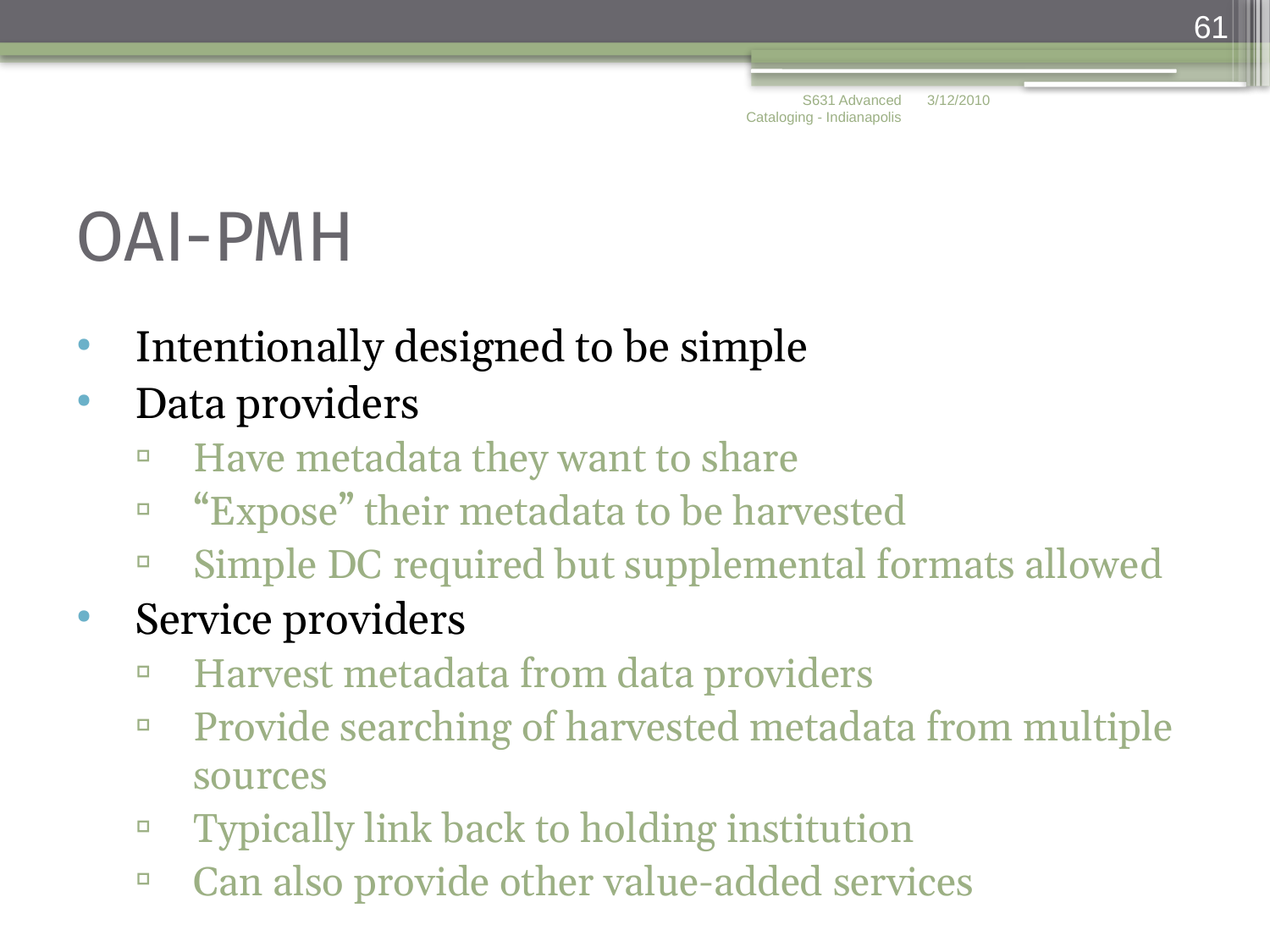

61
S631 Advanced Cataloging - Indianapolis
3/12/2010
# OAI-PMH
Intentionally designed to be simple
Data providers
Have metadata they want to share
“Expose” their metadata to be harvested
Simple DC required but supplemental formats allowed
Service providers
Harvest metadata from data providers
Provide searching of harvested metadata from multiple sources
Typically link back to holding institution
Can also provide other value-added services